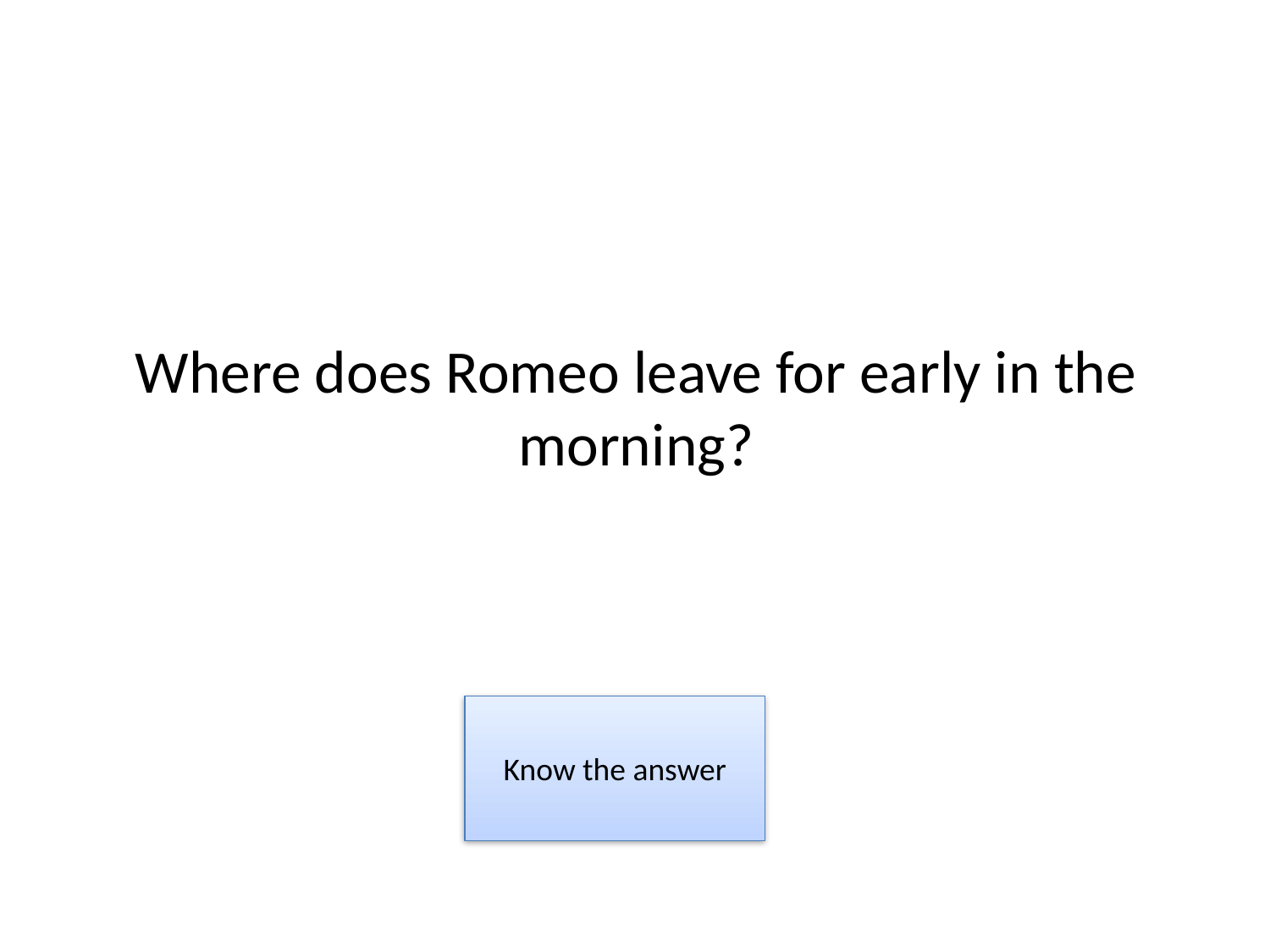

# Where does Romeo leave for early in the morning?